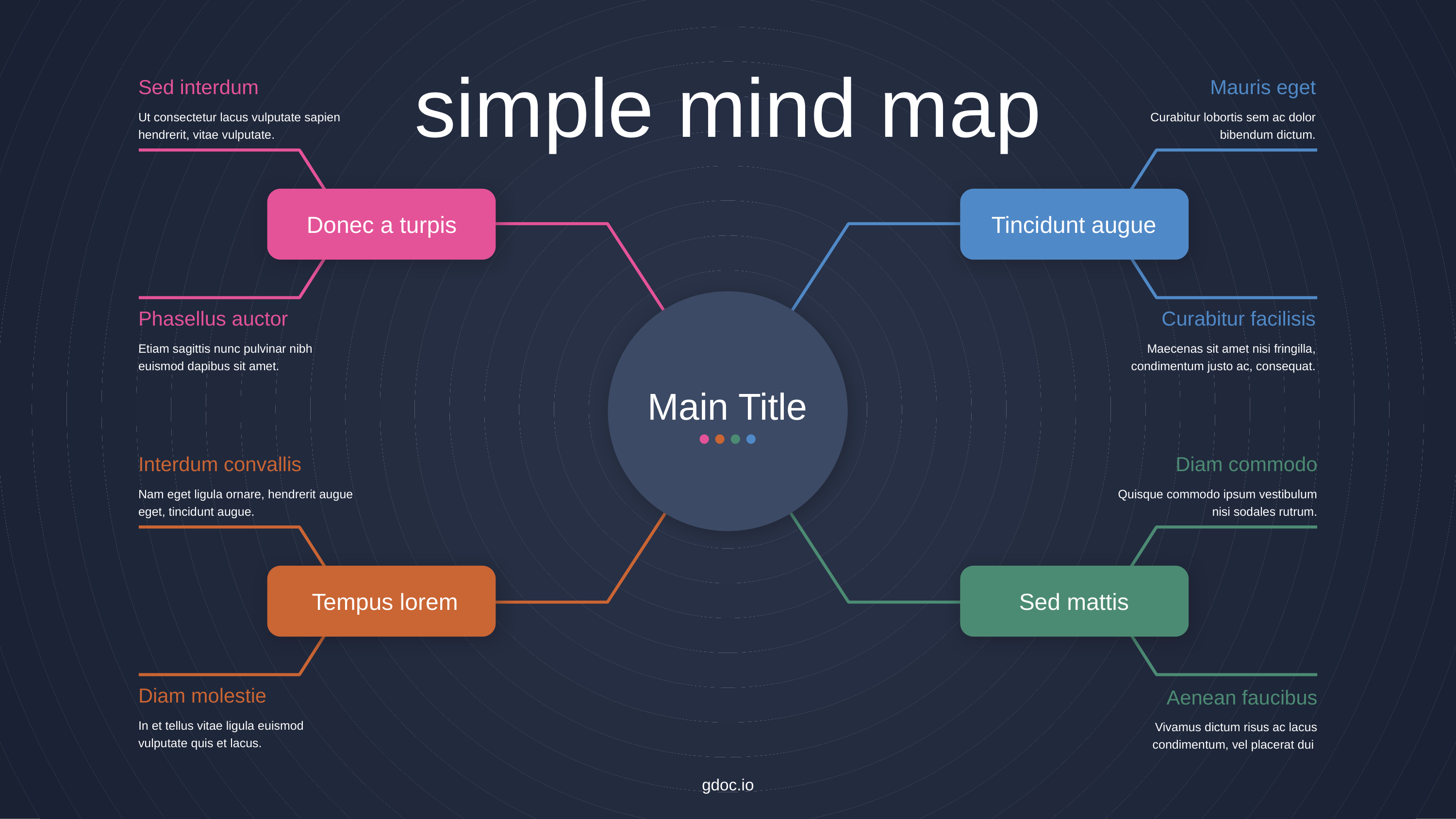

simple mind map
Sed interdum
Ut consectetur lacus vulputate sapien hendrerit, vitae vulputate.

Donec a turpis

Phasellus auctor
Etiam sagittis nunc pulvinar nibh euismod dapibus sit amet.
Mauris eget
Curabitur lobortis sem ac dolor bibendum dictum.

Tincidunt augue

Curabitur facilisis
Maecenas sit amet nisi fringilla, condimentum justo ac, consequat.

Main Title

Interdum convallis
Nam eget ligula ornare, hendrerit augue eget, tincidunt augue.

 Tempus lorem

Diam molestie
In et tellus vitae ligula euismod vulputate quis et lacus.
Diam commodo
Quisque commodo ipsum vestibulum nisi sodales rutrum.

Sed mattis

Aenean faucibus
Vivamus dictum risus ac lacus condimentum, vel placerat dui
gdoc.io